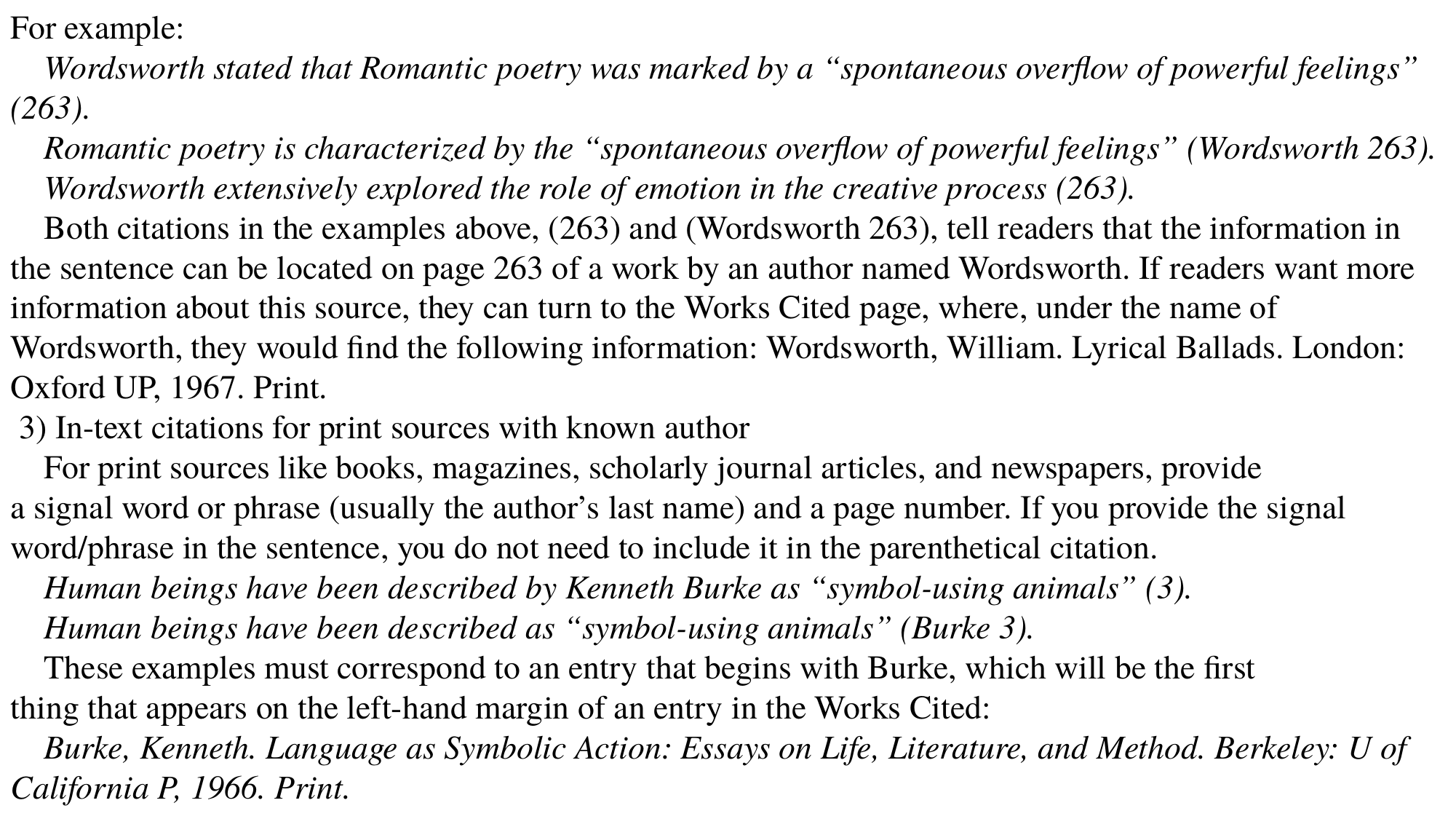

For example:
    Wordsworth stated that Romantic poetry was marked by a “spontaneous overflow of powerful feelings” (263).
    Romantic poetry is characterized by the “spontaneous overflow of powerful feelings” (Wordsworth 263).
    Wordsworth extensively explored the role of emotion in the creative process (263).
    Both citations in the examples above, (263) and (Wordsworth 263), tell readers that the information in the sentence can be located on page 263 of a work by an author named Wordsworth. If readers want more information about this source, they can turn to the Works Cited page, where, under the name of Wordsworth, they would find the following information: Wordsworth, William. Lyrical Ballads. London: Oxford UP, 1967. Print.
 3) In-text citations for print sources with known author
    For print sources like books, magazines, scholarly journal articles, and newspapers, provide
a signal word or phrase (usually the author’s last name) and a page number. If you provide the signal word/phrase in the sentence, you do not need to include it in the parenthetical citation.
    Human beings have been described by Kenneth Burke as “symbol-using animals” (3).
    Human beings have been described as “symbol-using animals” (Burke 3).
    These examples must correspond to an entry that begins with Burke, which will be the first
thing that appears on the left-hand margin of an entry in the Works Cited:
    Burke, Kenneth. Language as Symbolic Action: Essays on Life, Literature, and Method. Berkeley: U of California P, 1966. Print.